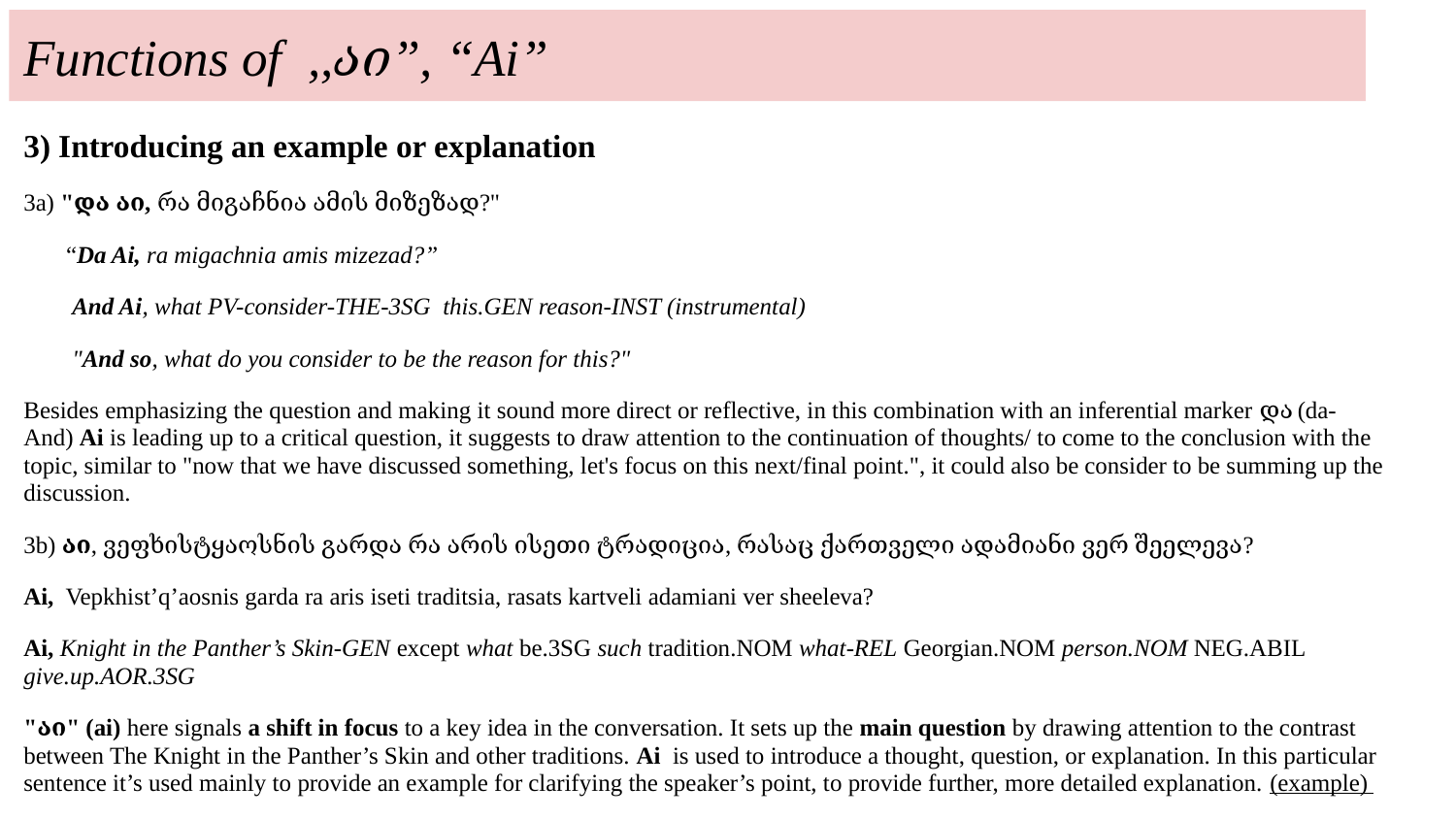

# Functions of  ,,აი’’, “Ai”

3) Introducing an example or explanation
3a) "და აი, რა მიგაჩნია ამის მიზეზად?"
       “Da Ai, ra migachnia amis mizezad?”
        And Ai, what PV-consider-THE-3SG  this.GEN reason-INST (instrumental)
        "And so, what do you consider to be the reason for this?"
Besides emphasizing the question and making it sound more direct or reflective, in this combination with an inferential marker და (da- And) Ai is leading up to a critical question, it suggests to draw attention to the continuation of thoughts/ to come to the conclusion with the topic, similar to "now that we have discussed something, let's focus on this next/final point.", it could also be consider to be summing up the discussion.
3b) აი, ვეფხისტყაოსნის გარდა რა არის ისეთი ტრადიცია, რასაც ქართველი ადამიანი ვერ შეელევა?
Ai,  Vepkhist’q’aosnis garda ra aris iseti traditsia, rasats kartveli adamiani ver sheeleva?
Ai, Knight in the Panther’s Skin-GEN except what be.3SG such tradition.NOM what-REL Georgian.NOM person.NOM NEG.ABIL give.up.AOR.3SG
"აი" (ai) here signals a shift in focus to a key idea in the conversation. It sets up the main question by drawing attention to the contrast between The Knight in the Panther’s Skin and other traditions. Ai  is used to introduce a thought, question, or explanation. In this particular sentence it’s used mainly to provide an example for clarifying the speaker’s point, to provide further, more detailed explanation. (example)